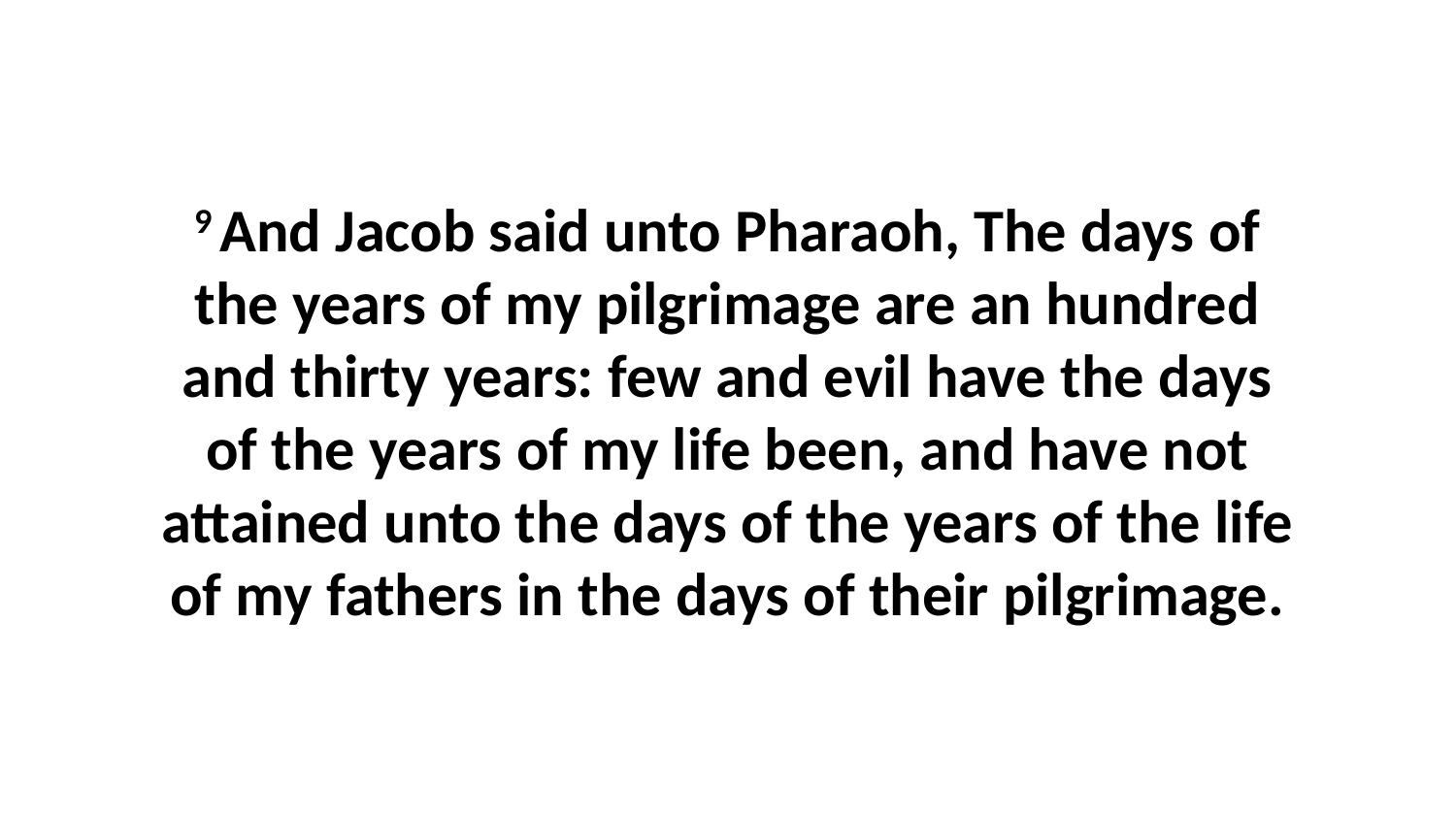

9 And Jacob said unto Pharaoh, The days of the years of my pilgrimage are an hundred and thirty years: few and evil have the days of the years of my life been, and have not attained unto the days of the years of the life of my fathers in the days of their pilgrimage.